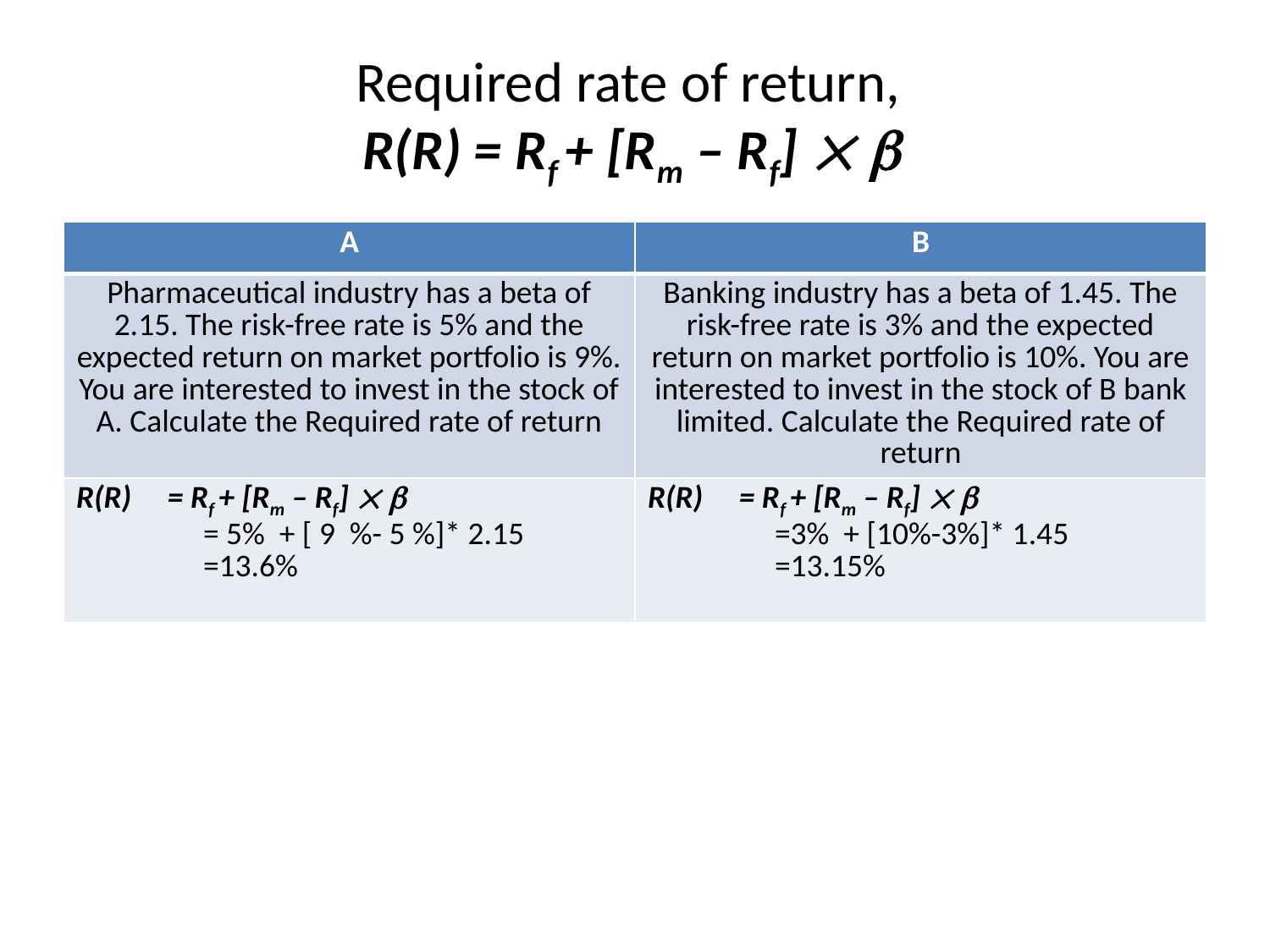

# Required rate of return, R(R) = Rf + [Rm – Rf] × β
| A | B |
| --- | --- |
| Pharmaceutical industry has a beta of 2.15. The risk-free rate is 5% and the expected return on market portfolio is 9%. You are interested to invest in the stock of A. Calculate the Required rate of return | Banking industry has a beta of 1.45. The risk-free rate is 3% and the expected return on market portfolio is 10%. You are interested to invest in the stock of B bank limited. Calculate the Required rate of return |
| R(R) = Rf + [Rm – Rf] × β = 5% + [ 9 %- 5 %]\* 2.15 =13.6% | R(R) = Rf + [Rm – Rf] × β =3% + [10%-3%]\* 1.45 =13.15% |